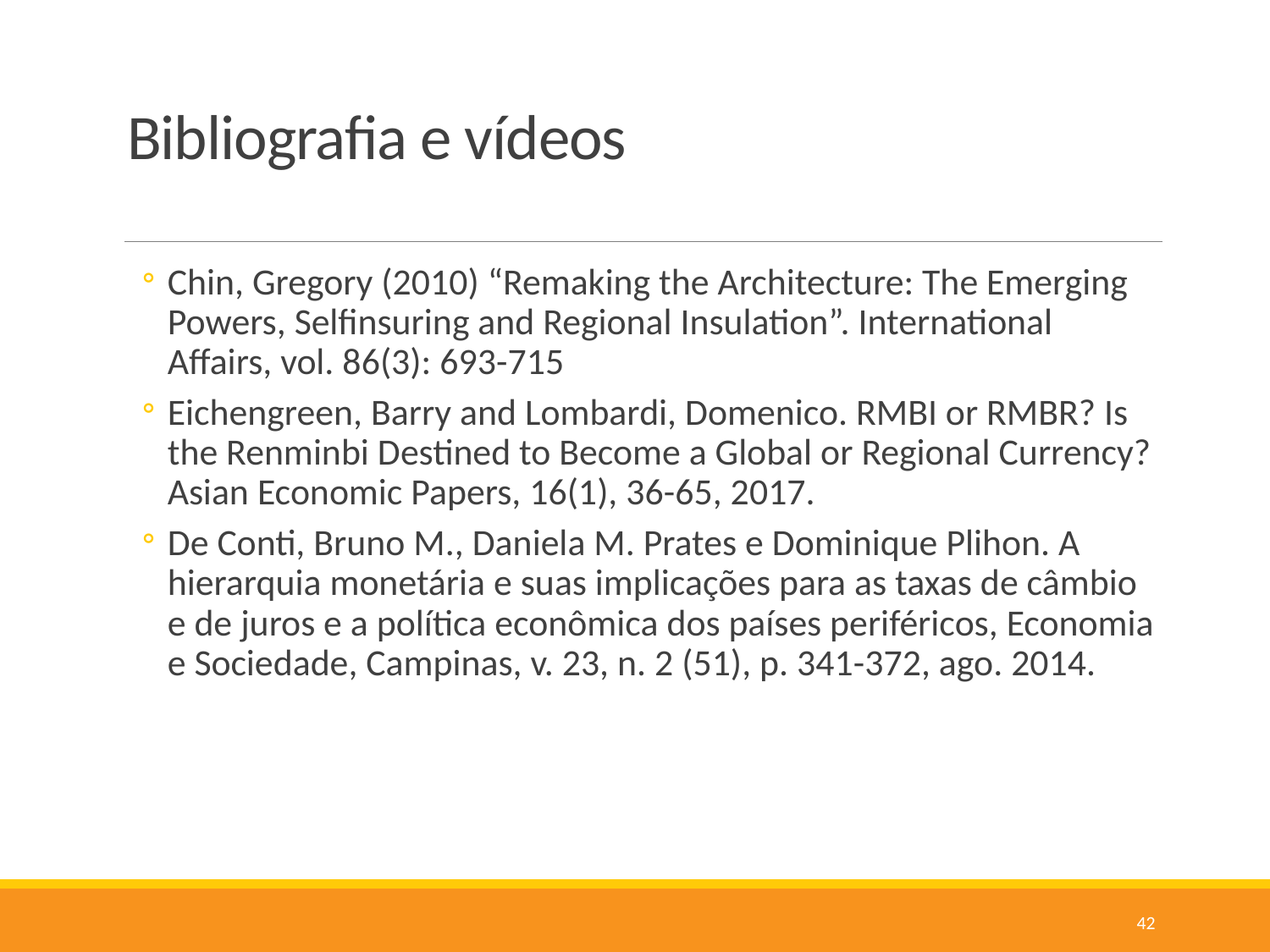

# Bibliografia e vídeos
Chin, Gregory (2010) “Remaking the Architecture: The Emerging Powers, Selfinsuring and Regional Insulation”. International Affairs, vol. 86(3): 693-715
Eichengreen, Barry and Lombardi, Domenico. RMBI or RMBR? Is the Renminbi Destined to Become a Global or Regional Currency? Asian Economic Papers, 16(1), 36-65, 2017.
De Conti, Bruno M., Daniela M. Prates e Dominique Plihon. A hierarquia monetária e suas implicações para as taxas de câmbio e de juros e a política econômica dos países periféricos, Economia e Sociedade, Campinas, v. 23, n. 2 (51), p. 341-372, ago. 2014.

42